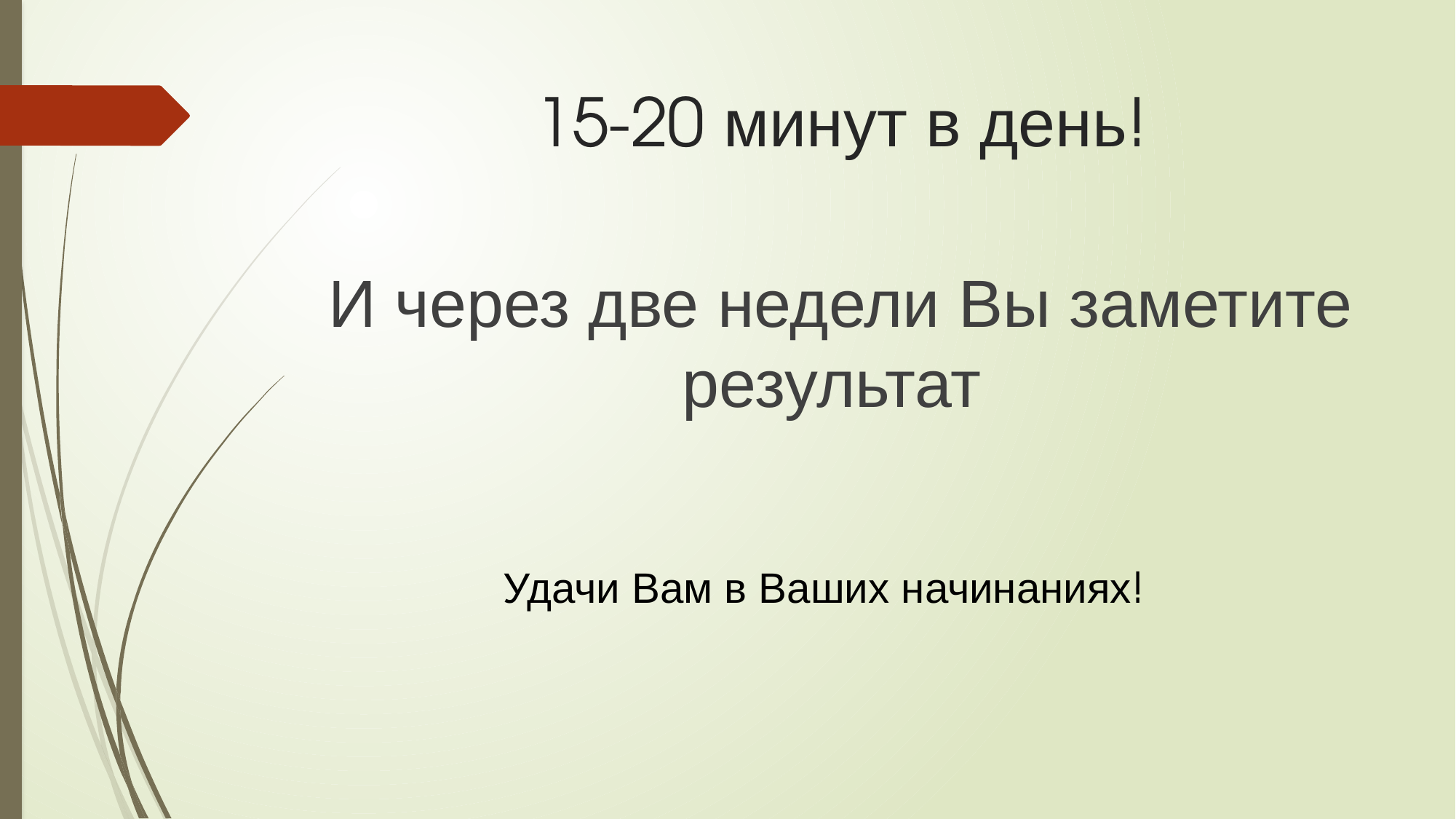

# 15-20 минут в день!
И через две недели Вы заметите результат
Удачи Вам в Ваших начинаниях!